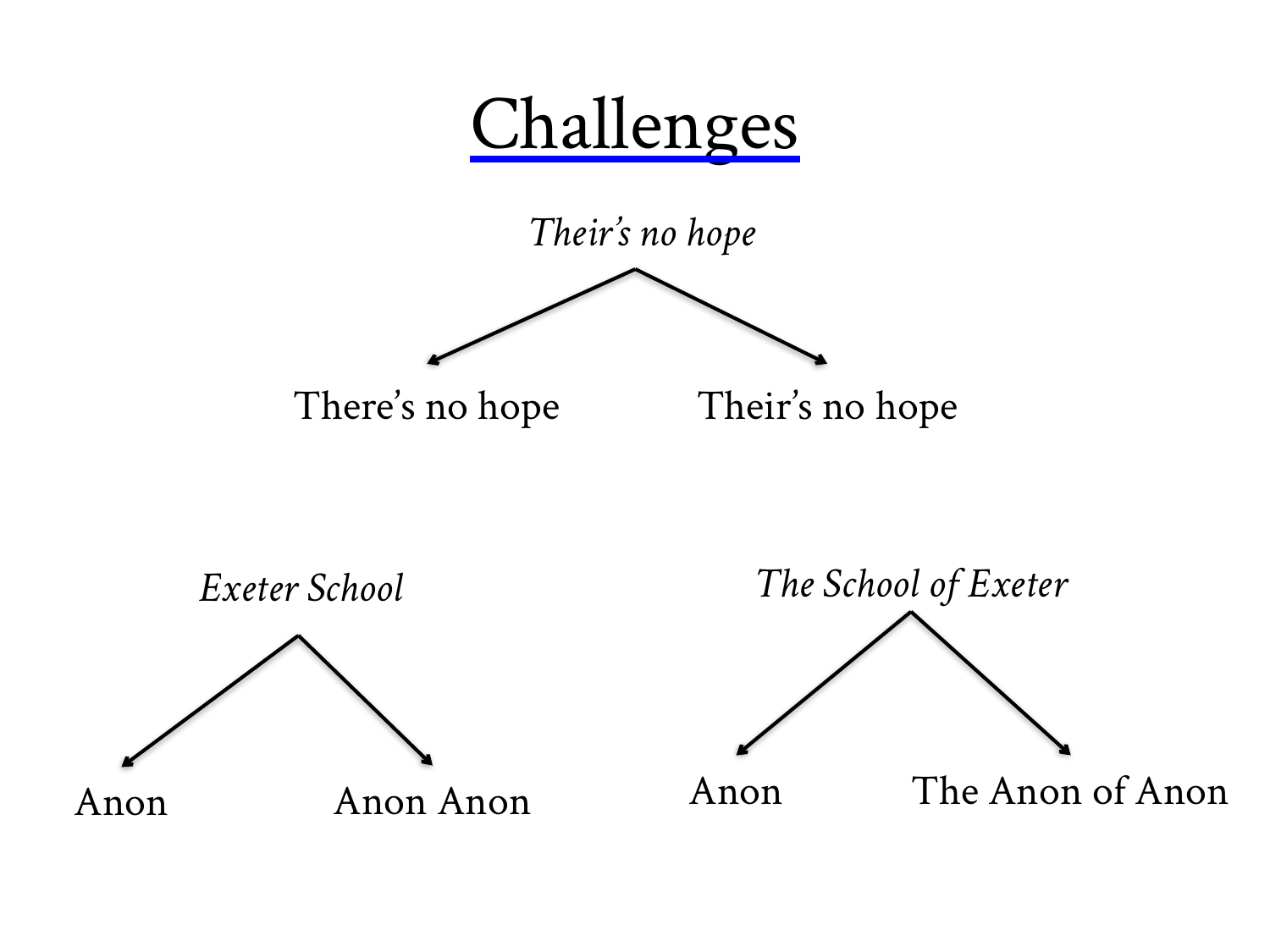

# Challenges
Their’s no hope
Their’s no hope
There’s no hope

The School of Exeter
Anon
The Anon of Anon
Exeter School
Anon Anon
Anon